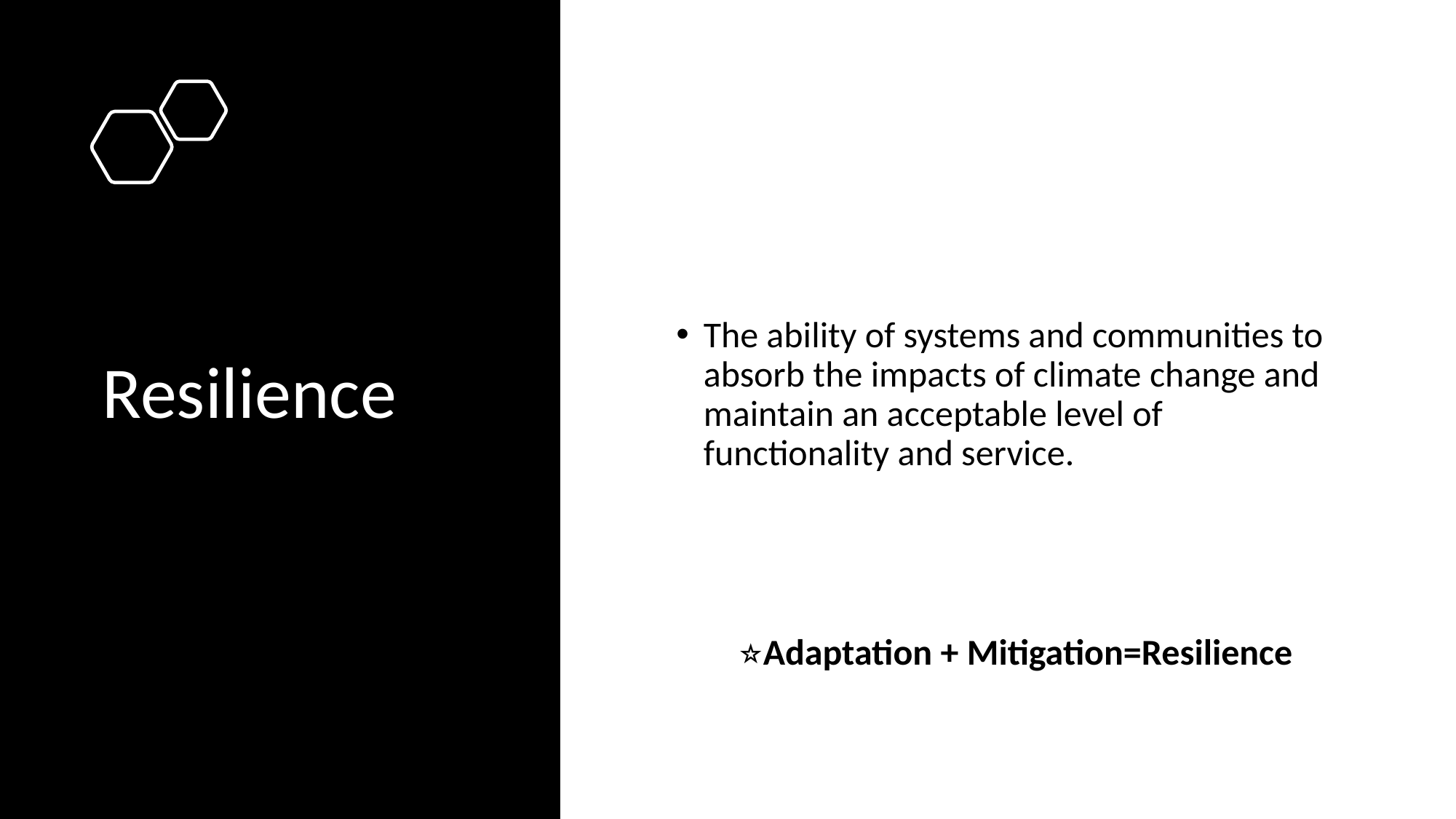

# Resilience
The ability of systems and communities to absorb the impacts of climate change and maintain an acceptable level of functionality and service.
⭐Adaptation + Mitigation=Resilience